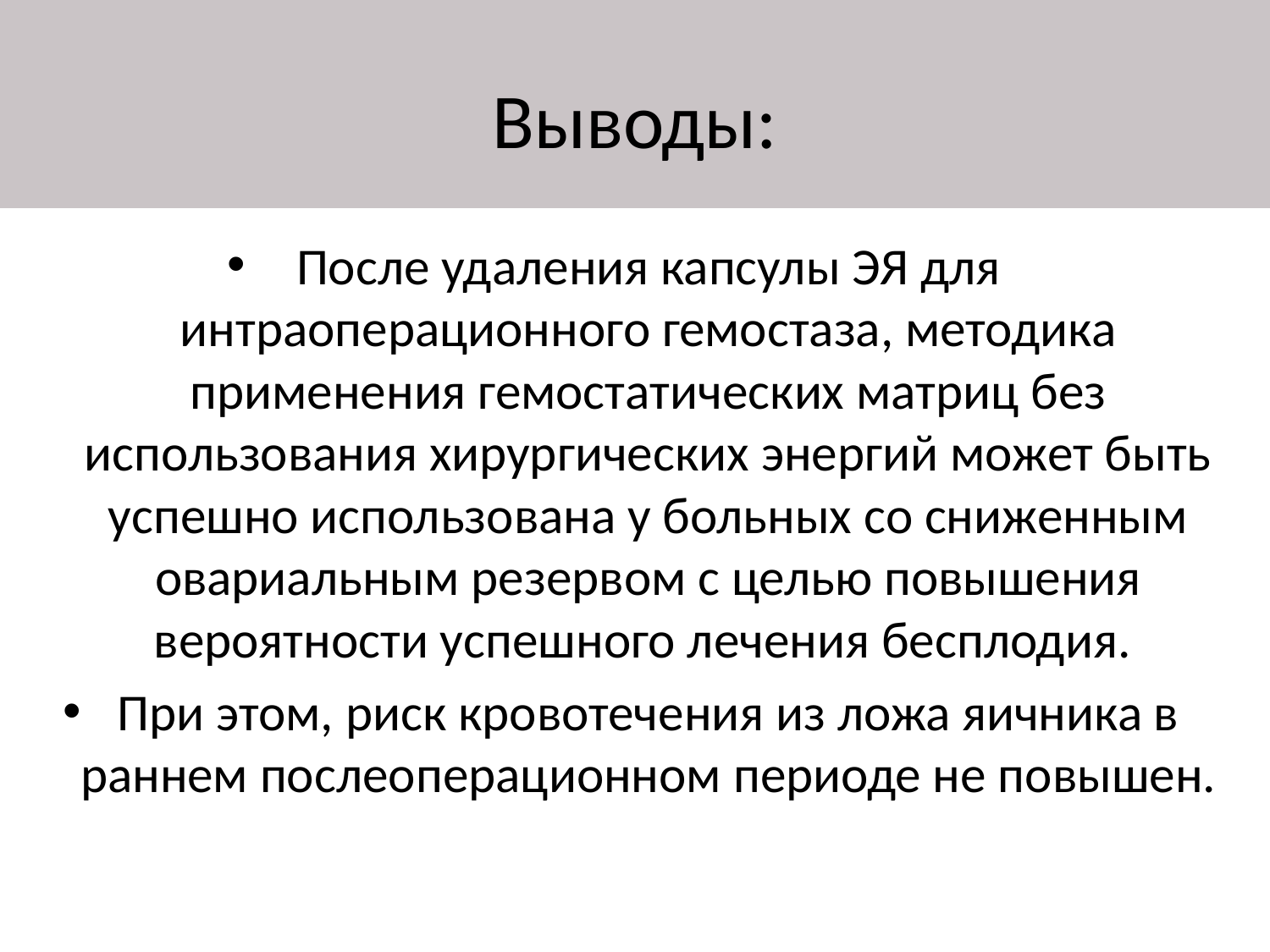

# Выводы:
После удаления капсулы ЭЯ для интраоперационного гемостаза, методика применения гемостатических матриц без использования хирургических энергий может быть успешно использована у больных со сниженным овариальным резервом с целью повышения вероятности успешного лечения бесплодия.
При этом, риск кровотечения из ложа яичника в раннем послеоперационном периоде не повышен.